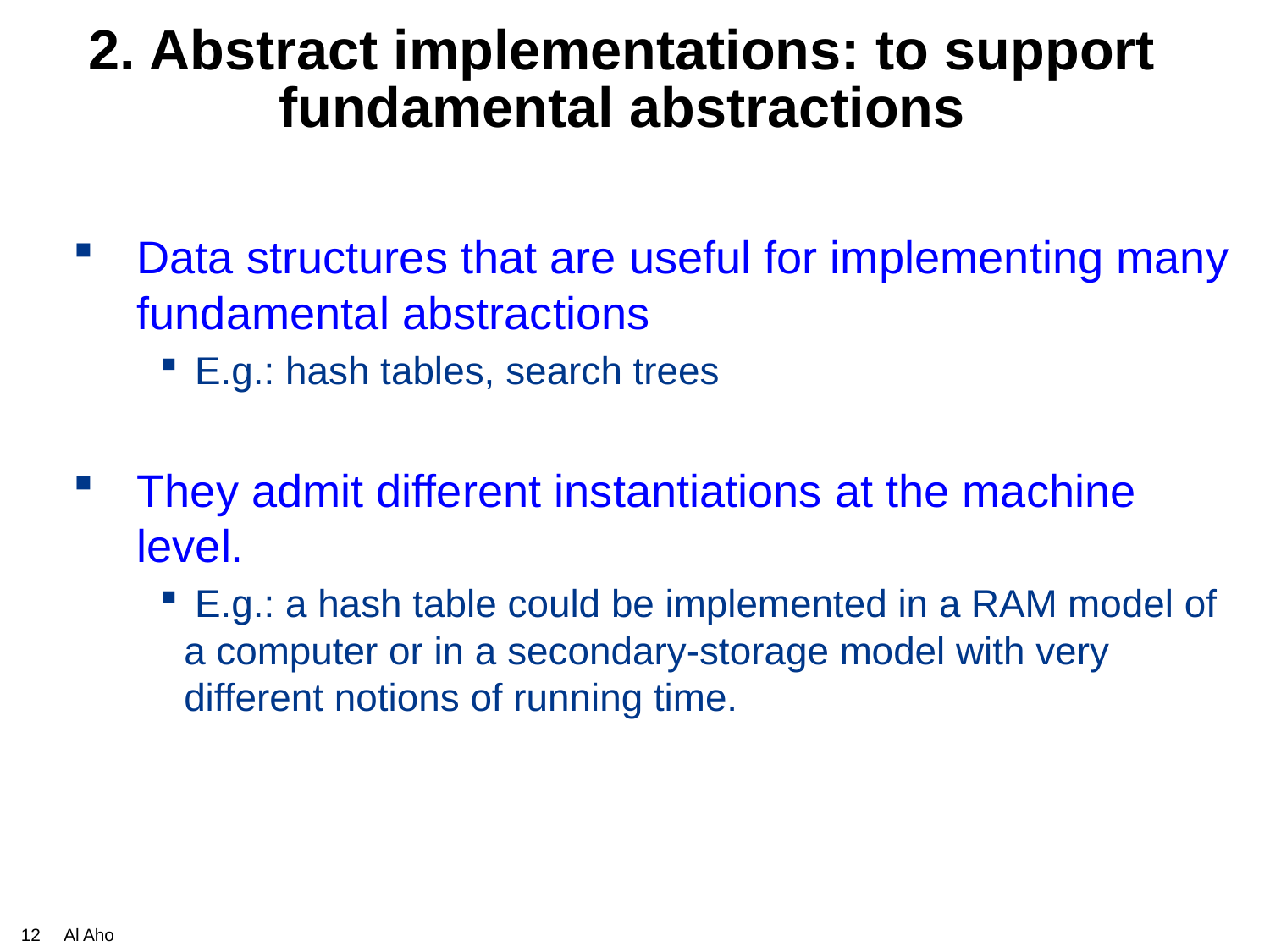

# 2. Abstract implementations: to support fundamental abstractions
Data structures that are useful for implementing many fundamental abstractions
 E.g.: hash tables, search trees

They admit different instantiations at the machine level.
 E.g.: a hash table could be implemented in a RAM model of a computer or in a secondary-storage model with very different notions of running time.